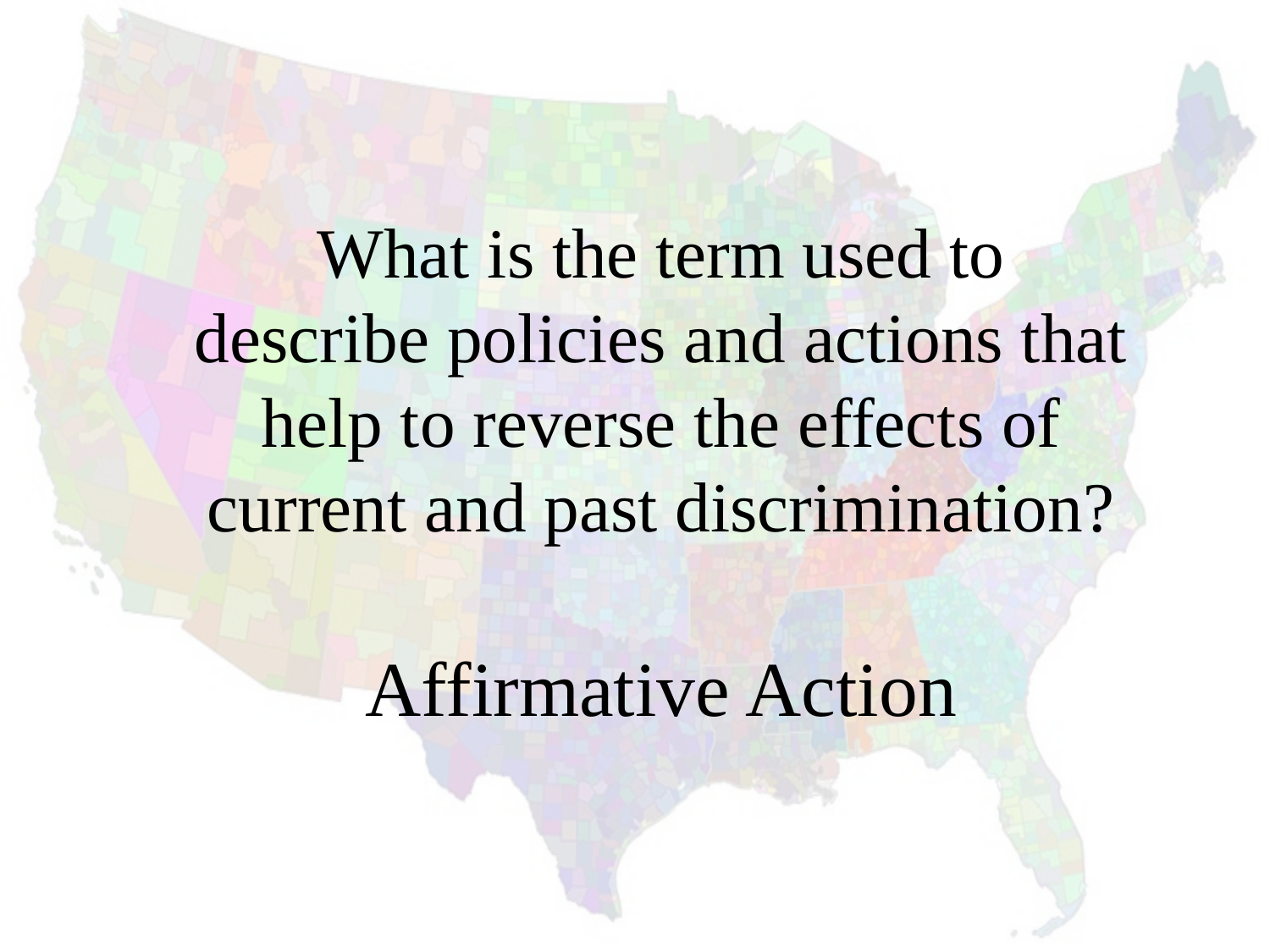

What is the term used to describe policies and actions that help to reverse the effects of current and past discrimination?

Affirmative Action